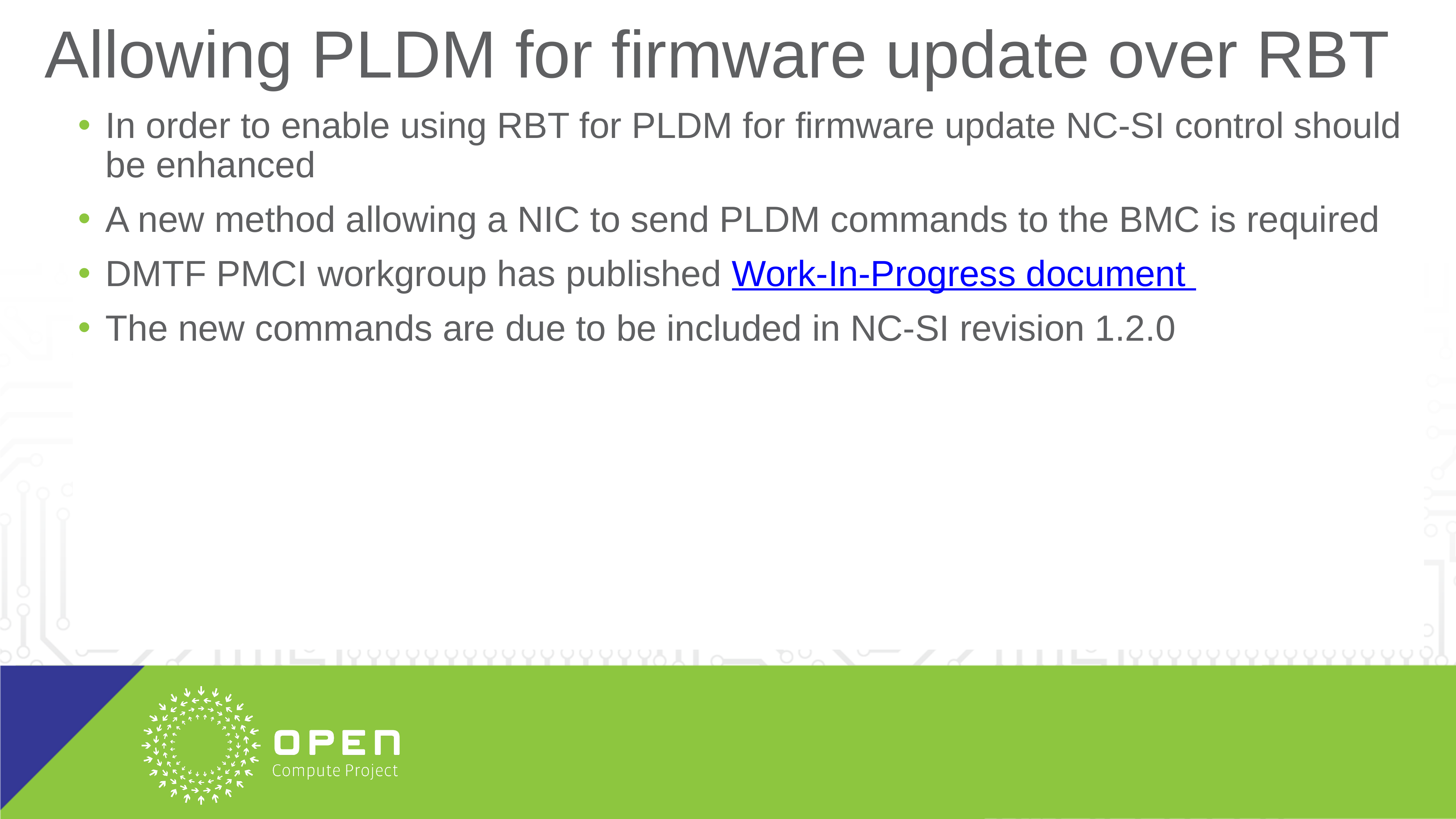

# Allowing PLDM for firmware update over RBT
In order to enable using RBT for PLDM for firmware update NC-SI control should be enhanced
A new method allowing a NIC to send PLDM commands to the BMC is required
DMTF PMCI workgroup has published Work-In-Progress document
The new commands are due to be included in NC-SI revision 1.2.0